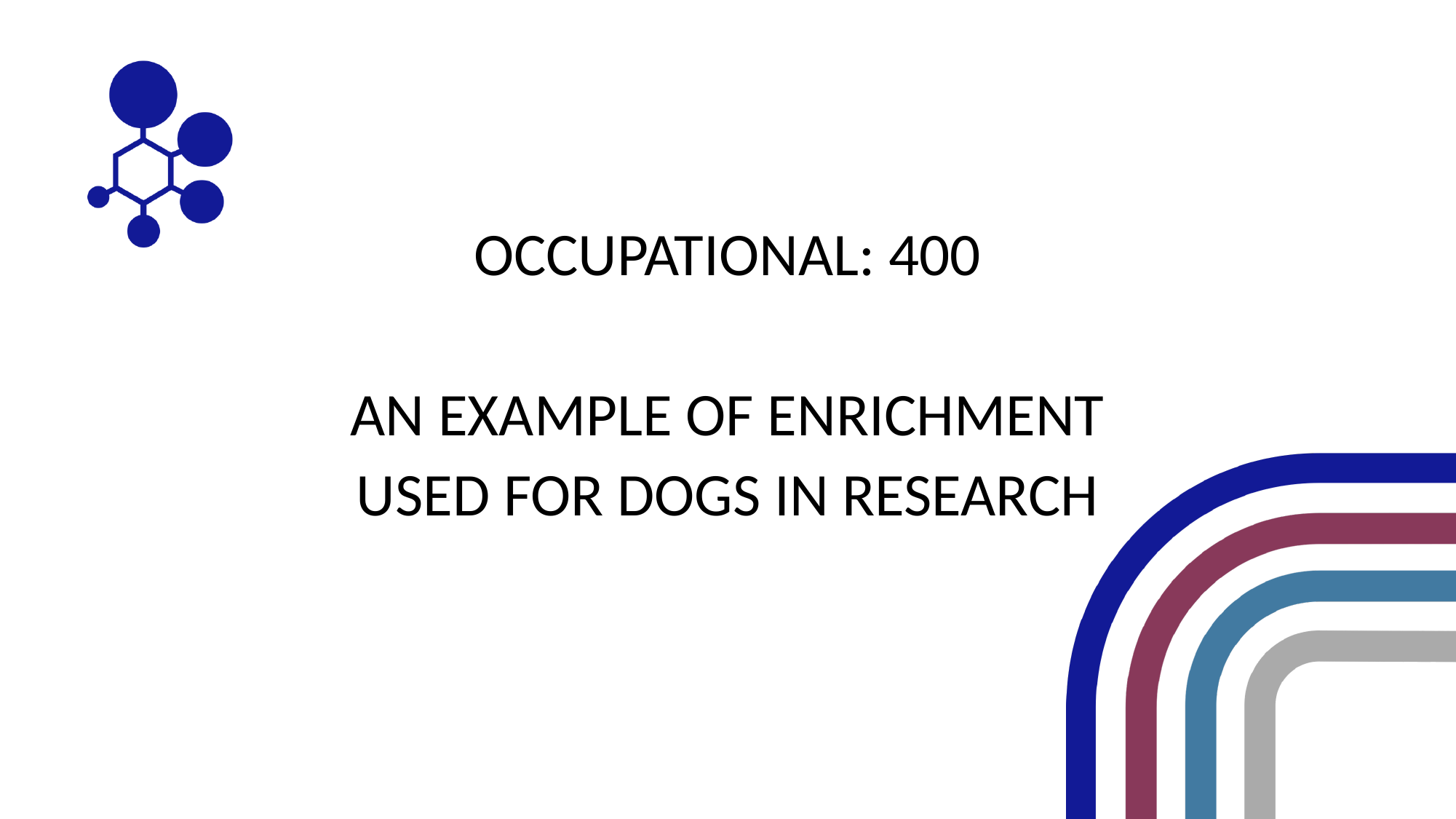

OCCUPATIONAL: 400
AN EXAMPLE OF ENRICHMENT USED FOR DOGS IN RESEARCH